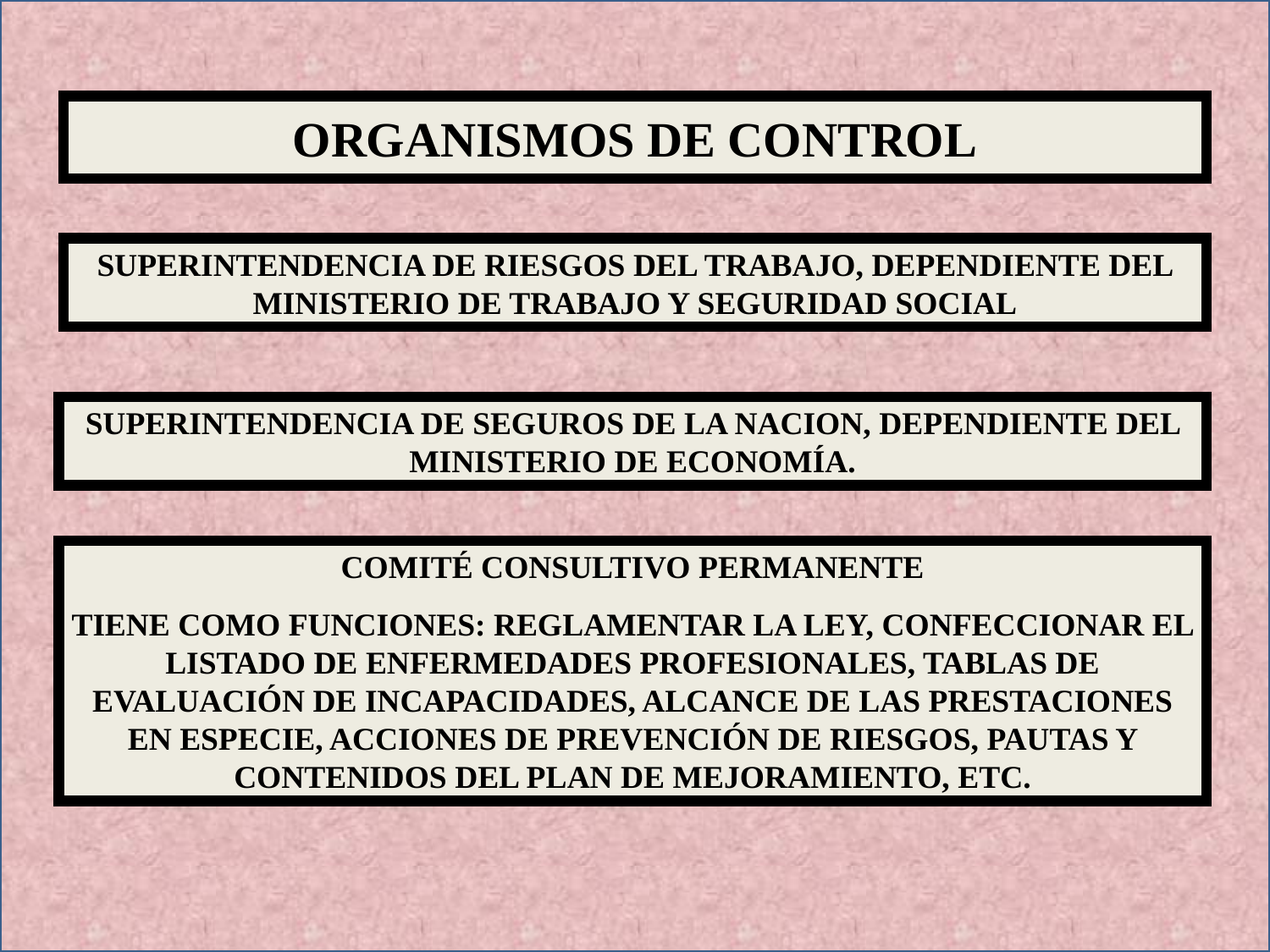

ORGANISMOS DE CONTROL
SUPERINTENDENCIA DE RIESGOS DEL TRABAJO, DEPENDIENTE DEL MINISTERIO DE TRABAJO Y SEGURIDAD SOCIAL
SUPERINTENDENCIA DE SEGUROS DE LA NACION, DEPENDIENTE DEL MINISTERIO DE ECONOMÍA.
COMITÉ CONSULTIVO PERMANENTE
TIENE COMO FUNCIONES: REGLAMENTAR LA LEY, CONFECCIONAR EL LISTADO DE ENFERMEDADES PROFESIONALES, TABLAS DE EVALUACIÓN DE INCAPACIDADES, ALCANCE DE LAS PRESTACIONES EN ESPECIE, ACCIONES DE PREVENCIÓN DE RIESGOS, PAUTAS Y CONTENIDOS DEL PLAN DE MEJORAMIENTO, ETC.